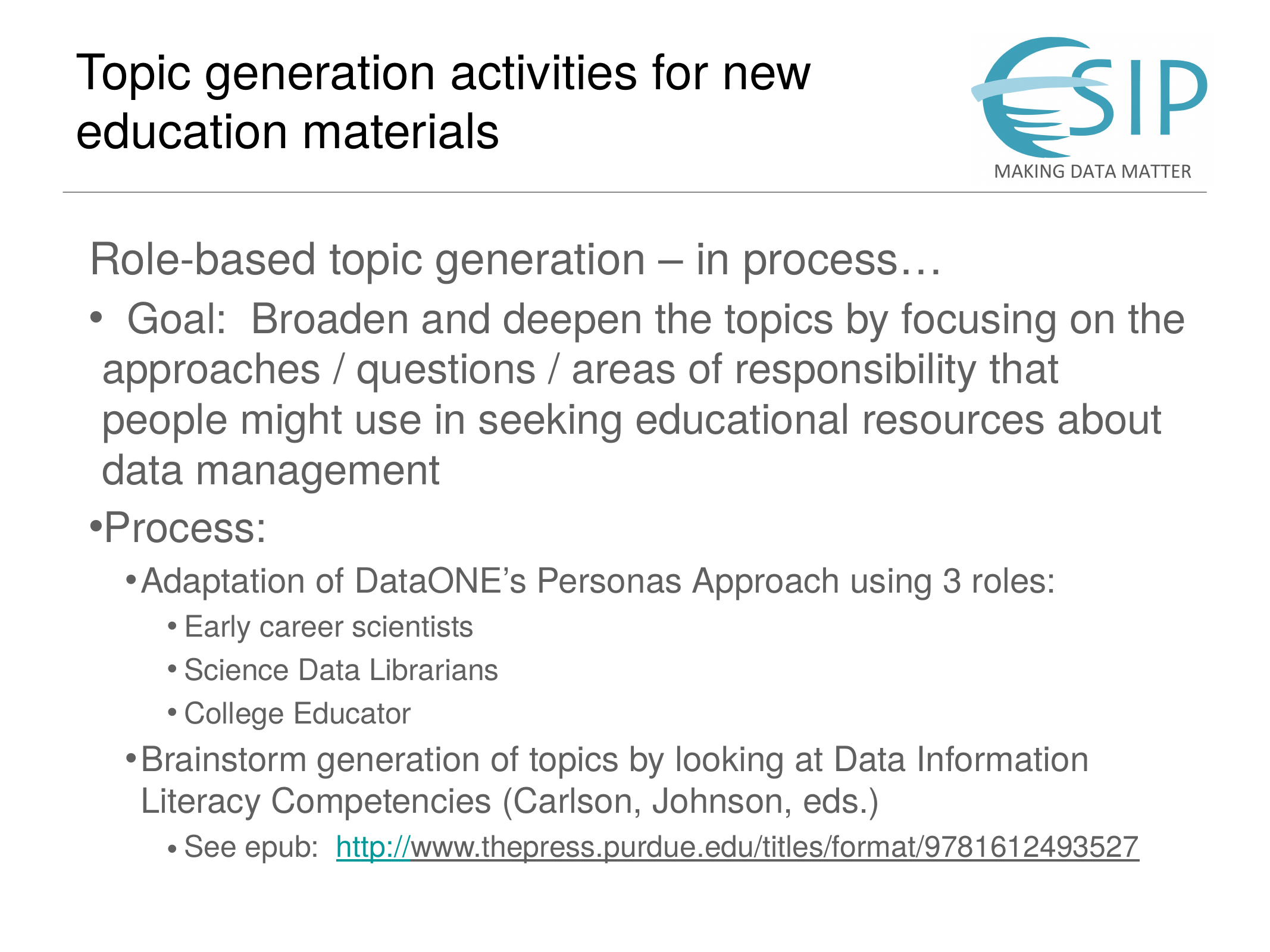

# Topic generation activities for new education materials

Role-based topic generation – in process…
  Goal:  Broaden and deepen the topics by focusing on the approaches / questions / areas of responsibility that people might use in seeking educational resources about data management
Process:
Adaptation of DataONE’s Personas Approach using 3 roles:
Early career scientists
Science Data Librarians
College Educator
Brainstorm generation of topics by looking at Data Information Literacy Competencies (Carlson, Johnson, eds.)
See epub:  http://www.thepress.purdue.edu/titles/format/9781612493527